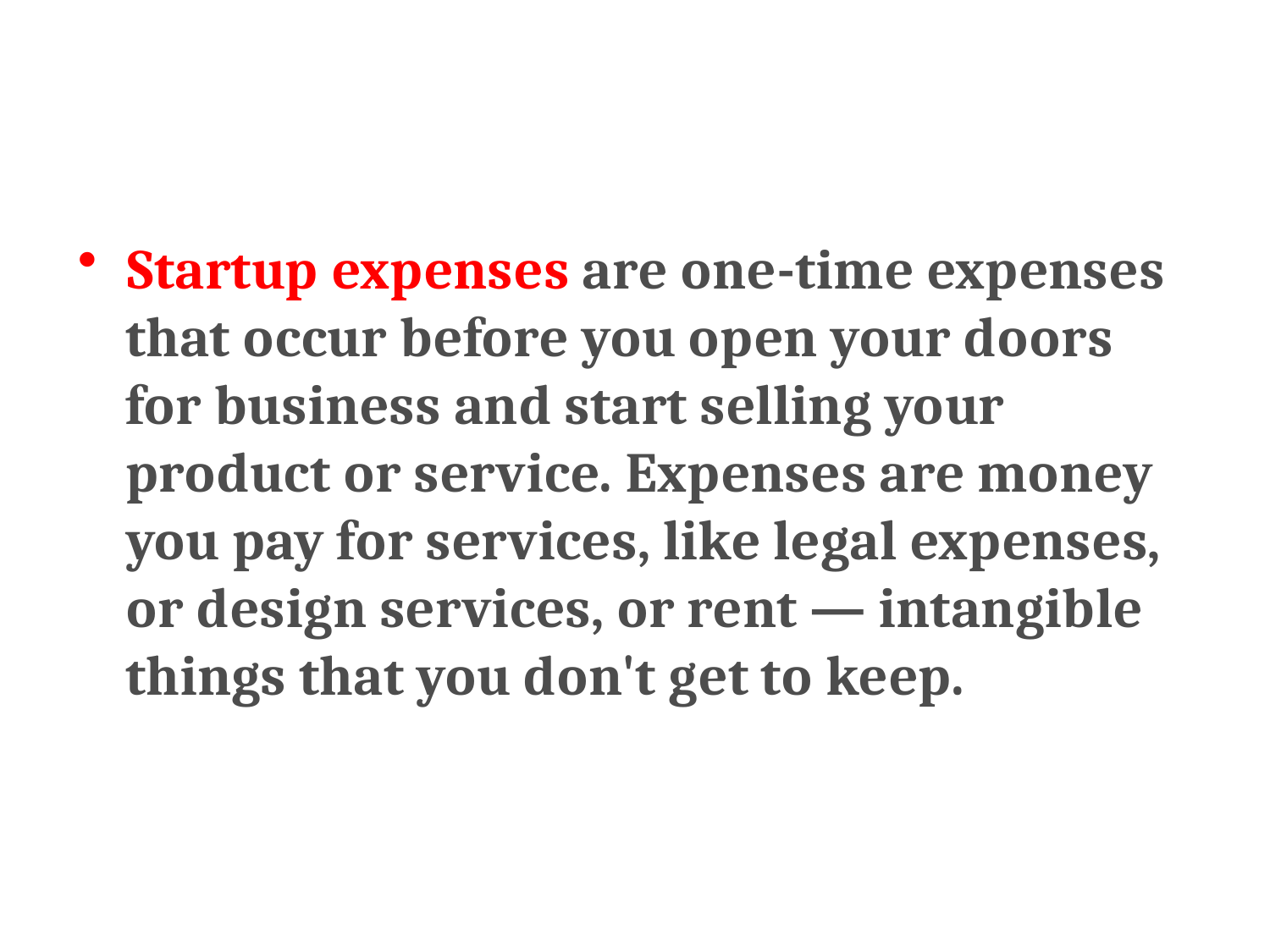

#
Startup expenses are one-time expenses that occur before you open your doors for business and start selling your product or service. Expenses are money you pay for services, like legal expenses, or design services, or rent — intangible things that you don't get to keep.